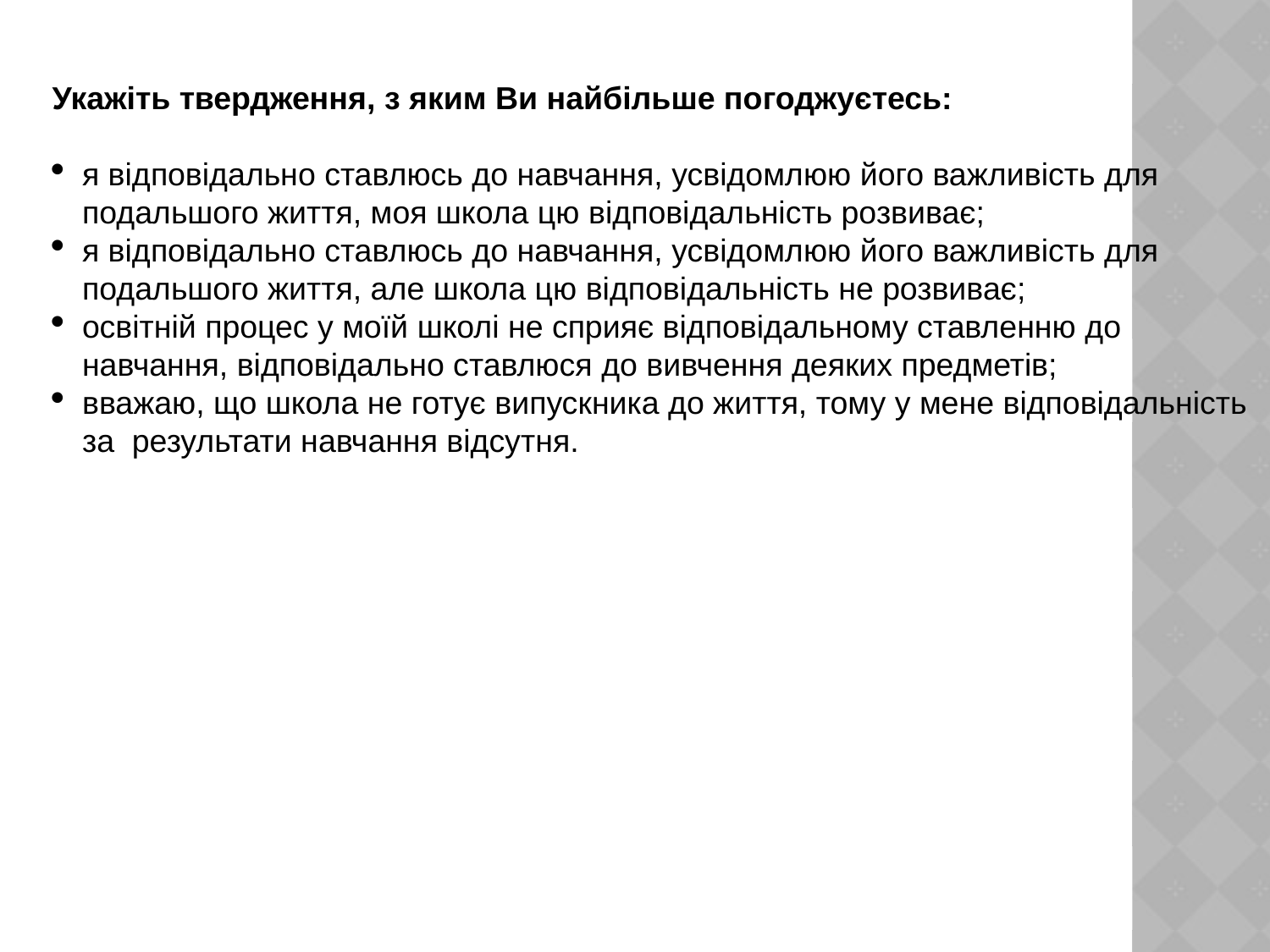

Укажіть твердження, з яким Ви найбільше погоджуєтесь:

я відповідально ставлюсь до навчання, усвідомлюю його важливість для подальшого життя, моя школа цю відповідальність розвиває;
я відповідально ставлюсь до навчання, усвідомлюю його важливість для подальшого життя, але школа цю відповідальність не розвиває;
освітній процес у моїй школі не сприяє відповідальному ставленню до навчання, відповідально ставлюся до вивчення деяких предметів;
вважаю, що школа не готує випускника до життя, тому у мене відповідальність за  результати навчання відсутня.